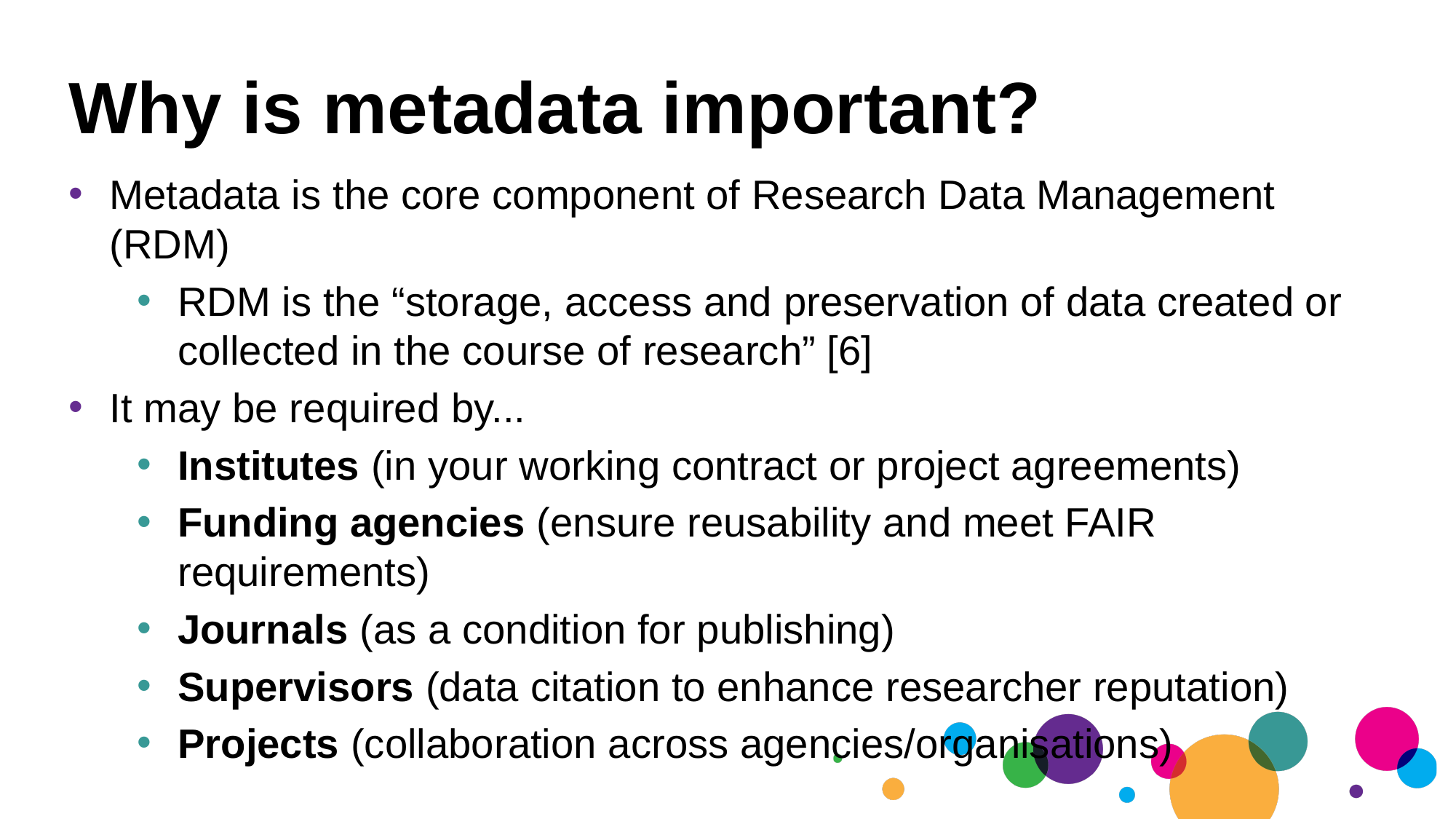

# Why is metadata important?
Metadata is the core component of Research Data Management (RDM)
RDM is the “storage, access and preservation of data created or collected in the course of research” [6]
It may be required by...
Institutes (in your working contract or project agreements)
Funding agencies (ensure reusability and meet FAIR requirements)
Journals (as a condition for publishing)
Supervisors (data citation to enhance researcher reputation)
Projects (collaboration across agencies/organisations)